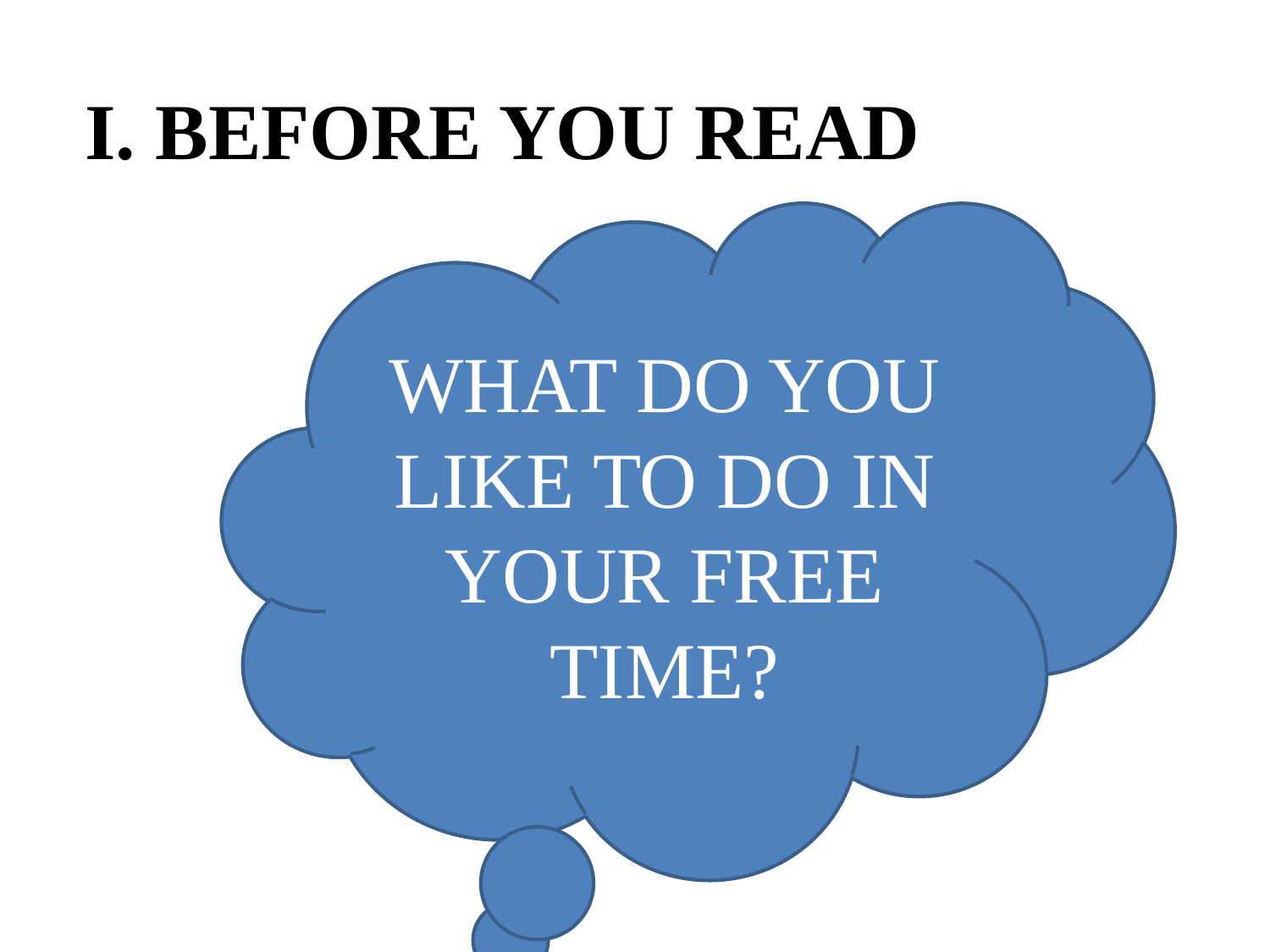

I. BEFORE YOU READ
WHAT DO YOU LIKE TO DO IN YOUR FREE TIME?